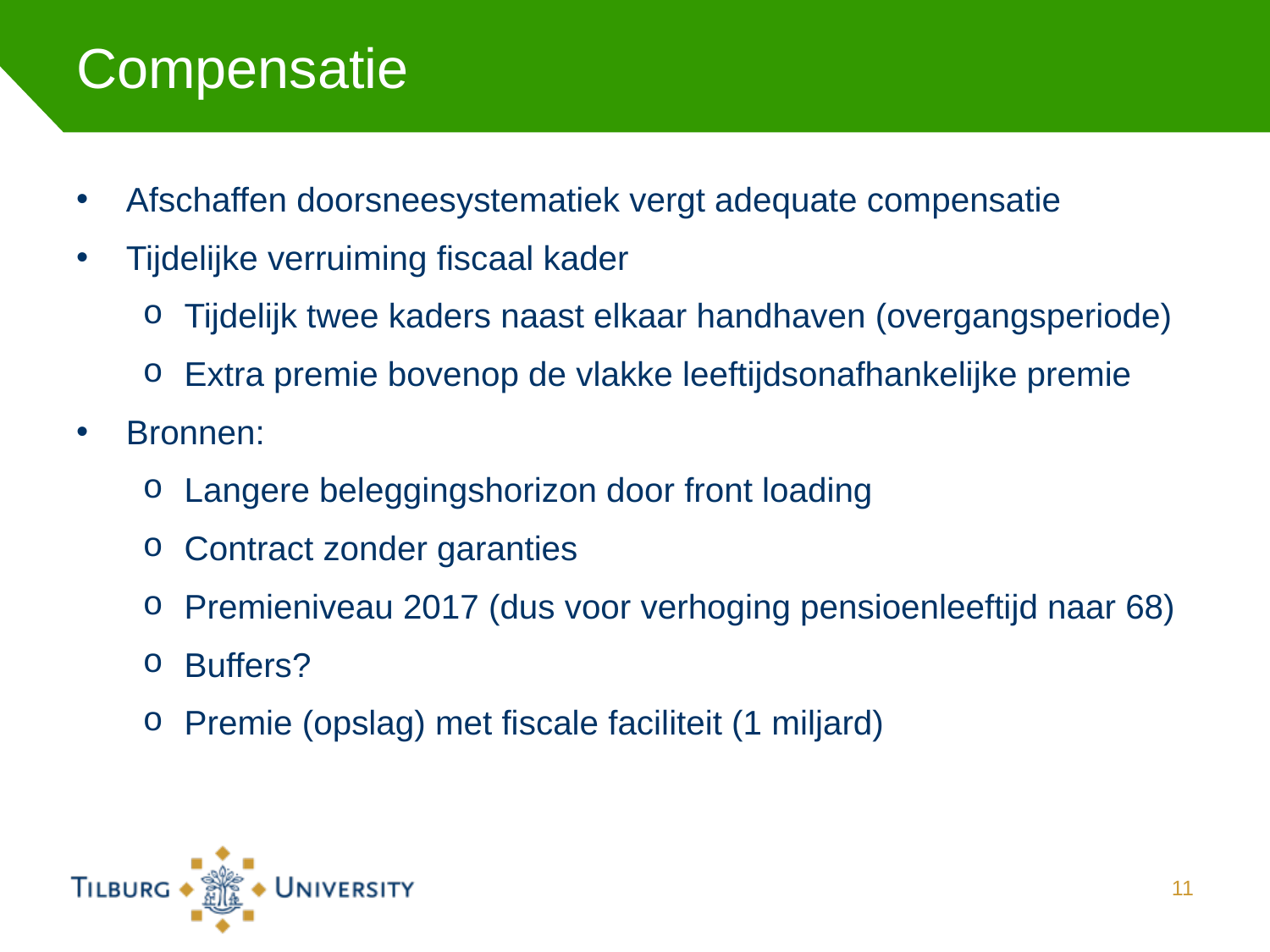

# Compensatie
Afschaffen doorsneesystematiek vergt adequate compensatie
Tijdelijke verruiming fiscaal kader
Tijdelijk twee kaders naast elkaar handhaven (overgangsperiode)
Extra premie bovenop de vlakke leeftijdsonafhankelijke premie
Bronnen:
Langere beleggingshorizon door front loading
Contract zonder garanties
Premieniveau 2017 (dus voor verhoging pensioenleeftijd naar 68)
Buffers?
Premie (opslag) met fiscale faciliteit (1 miljard)

11